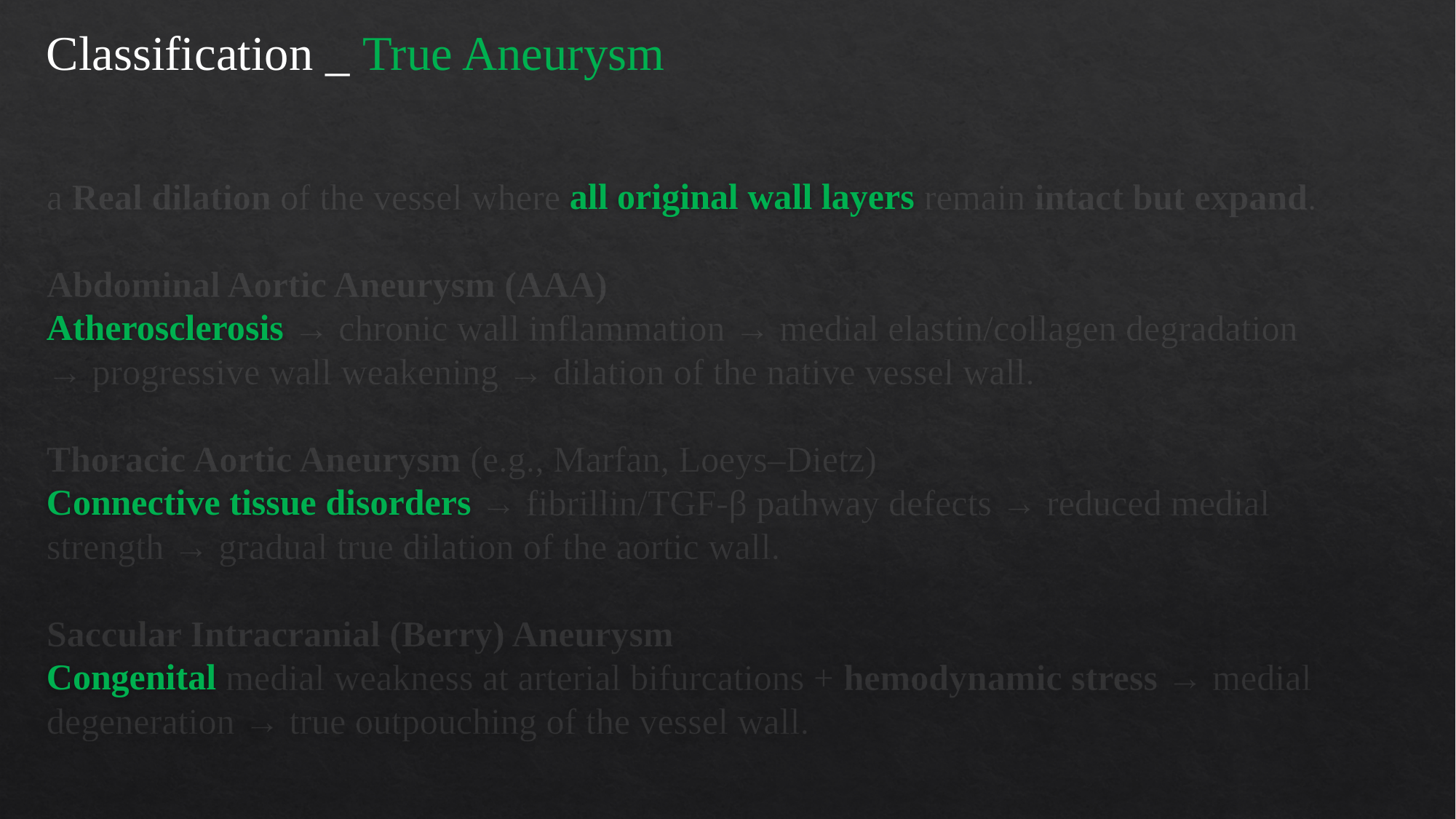

Classification _ True Aneurysm
# a Real dilation of the vessel where all original wall layers remain intact but expand. Abdominal Aortic Aneurysm (AAA) Atherosclerosis → chronic wall inflammation → medial elastin/collagen degradation → progressive wall weakening → dilation of the native vessel wall. Thoracic Aortic Aneurysm (e.g., Marfan, Loeys–Dietz) Connective tissue disorders → fibrillin/TGF‑β pathway defects → reduced medial strength → gradual true dilation of the aortic wall. Saccular Intracranial (Berry) Aneurysm Congenital medial weakness at arterial bifurcations + hemodynamic stress → medial degeneration → true outpouching of the vessel wall.